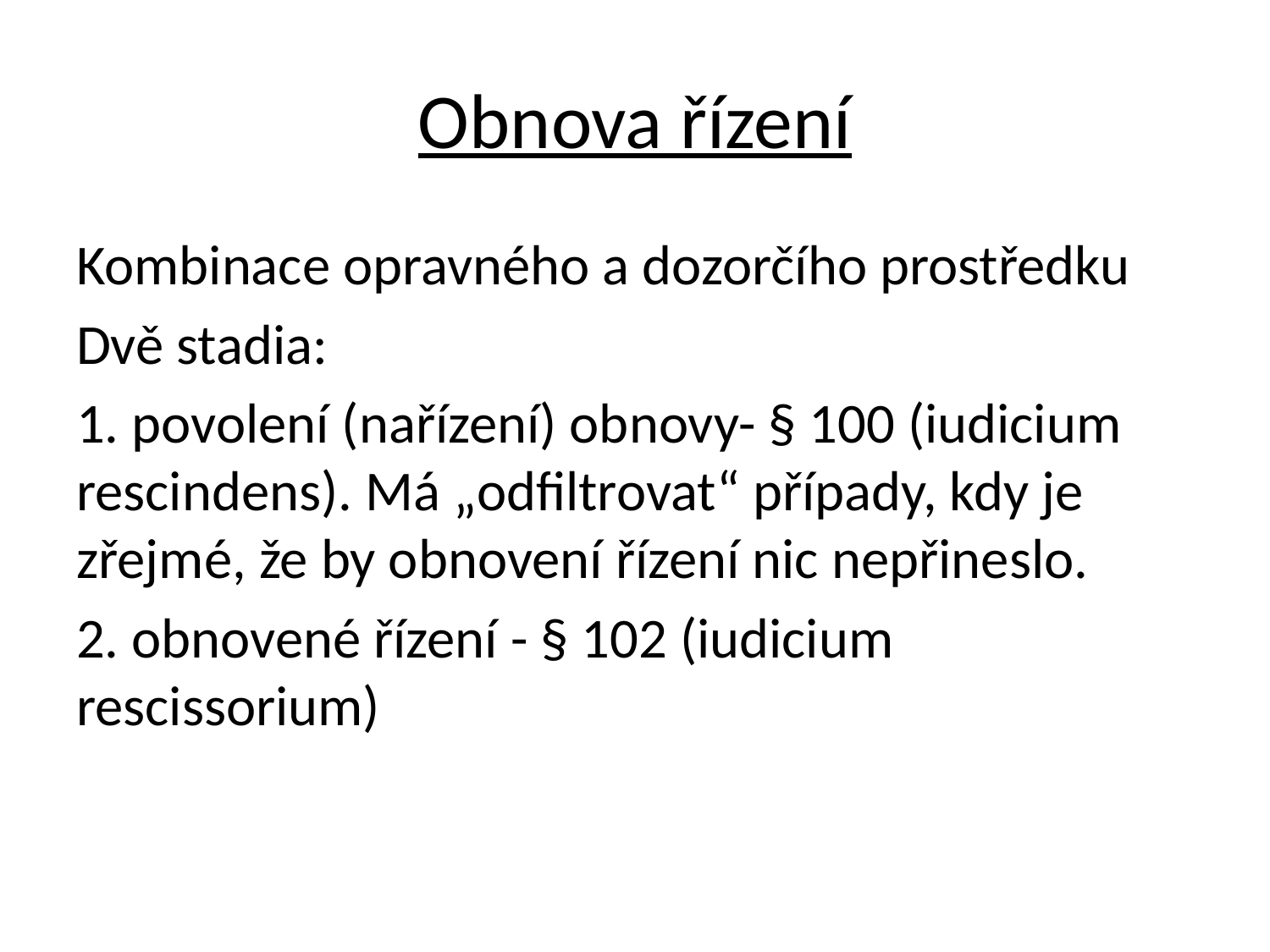

# Obnova řízení
Kombinace opravného a dozorčího prostředku
Dvě stadia:
1. povolení (nařízení) obnovy- § 100 (iudicium rescindens). Má „odfiltrovat“ případy, kdy je zřejmé, že by obnovení řízení nic nepřineslo.
2. obnovené řízení - § 102 (iudicium rescissorium)